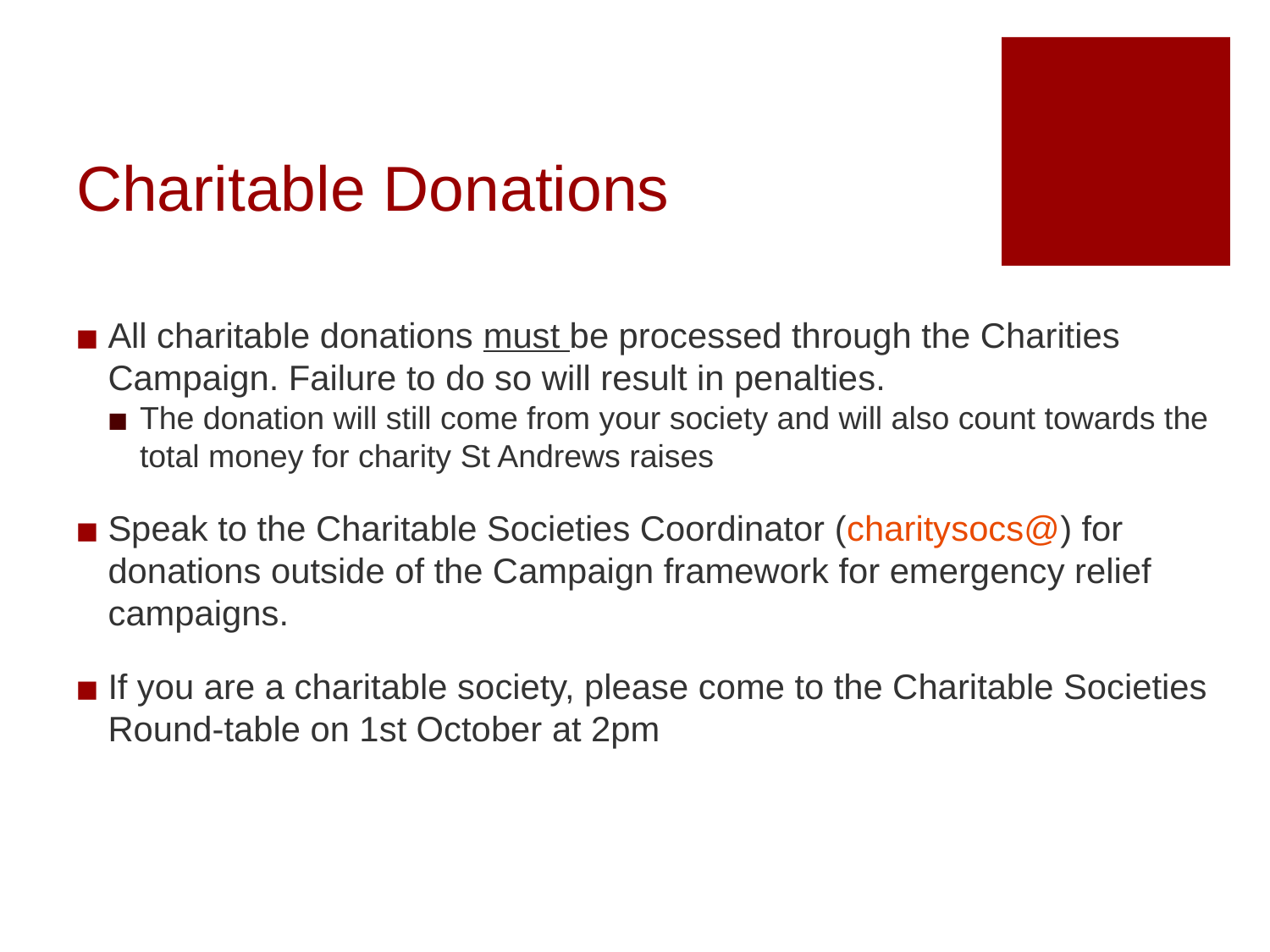

# Charitable Donations
All charitable donations must be processed through the Charities Campaign. Failure to do so will result in penalties.
The donation will still come from your society and will also count towards the total money for charity St Andrews raises
Speak to the Charitable Societies Coordinator (charitysocs@) for donations outside of the Campaign framework for emergency relief campaigns.
If you are a charitable society, please come to the Charitable Societies Round-table on 1st October at 2pm